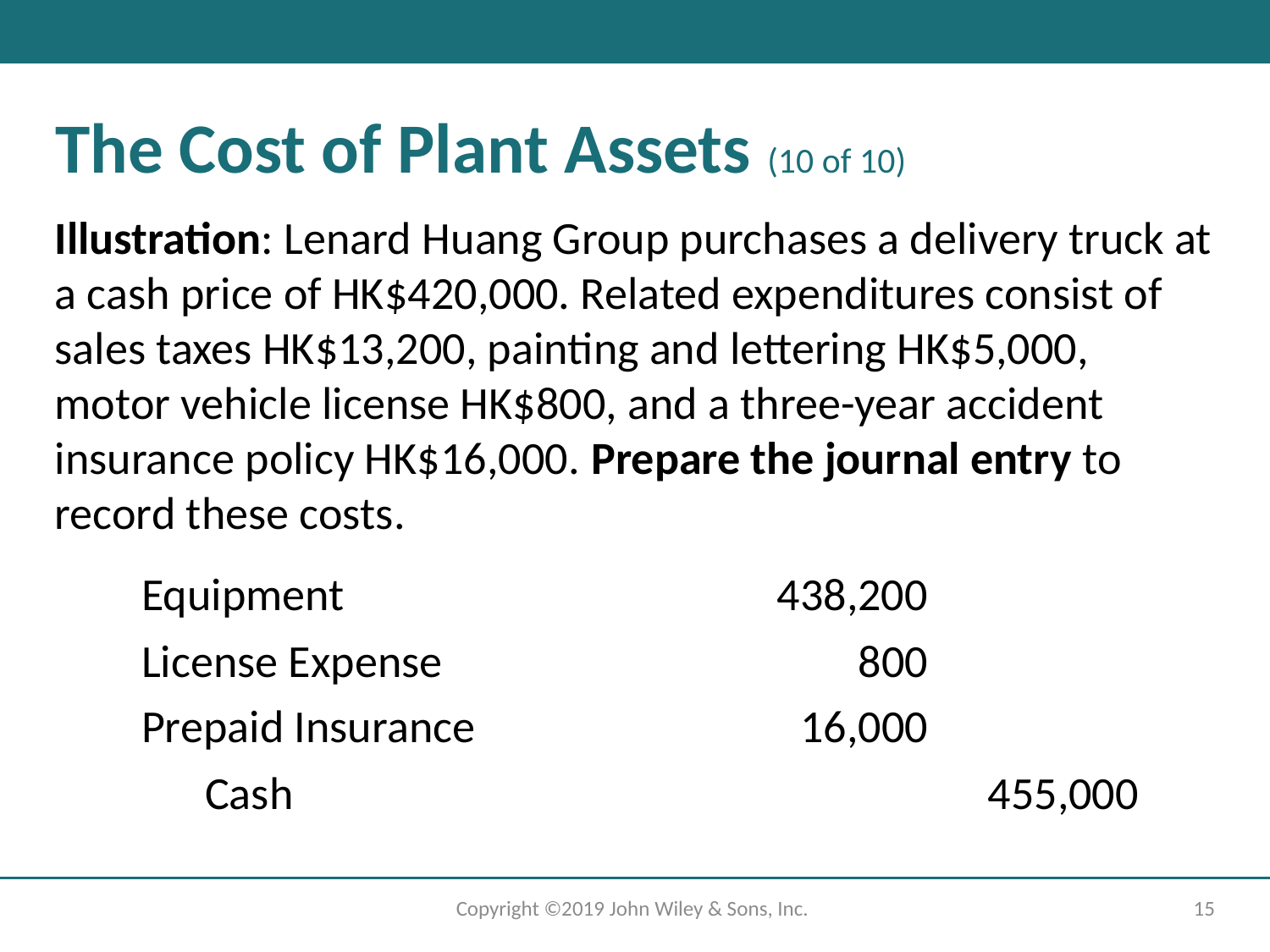

# The Cost of Plant Assets (10 of 10)
Illustration: Lenard Huang Group purchases a delivery truck at a cash price of HK$420,000. Related expenditures consist of sales taxes HK$13,200, painting and lettering HK$5,000, motor vehicle license HK$800, and a three-year accident insurance policy HK$16,000. Prepare the journal entry to record these costs.
Equipment
438,200
License Expense
800
Prepaid Insurance
16,000
Cash
455,000
Copyright ©2019 John Wiley & Sons, Inc.
15